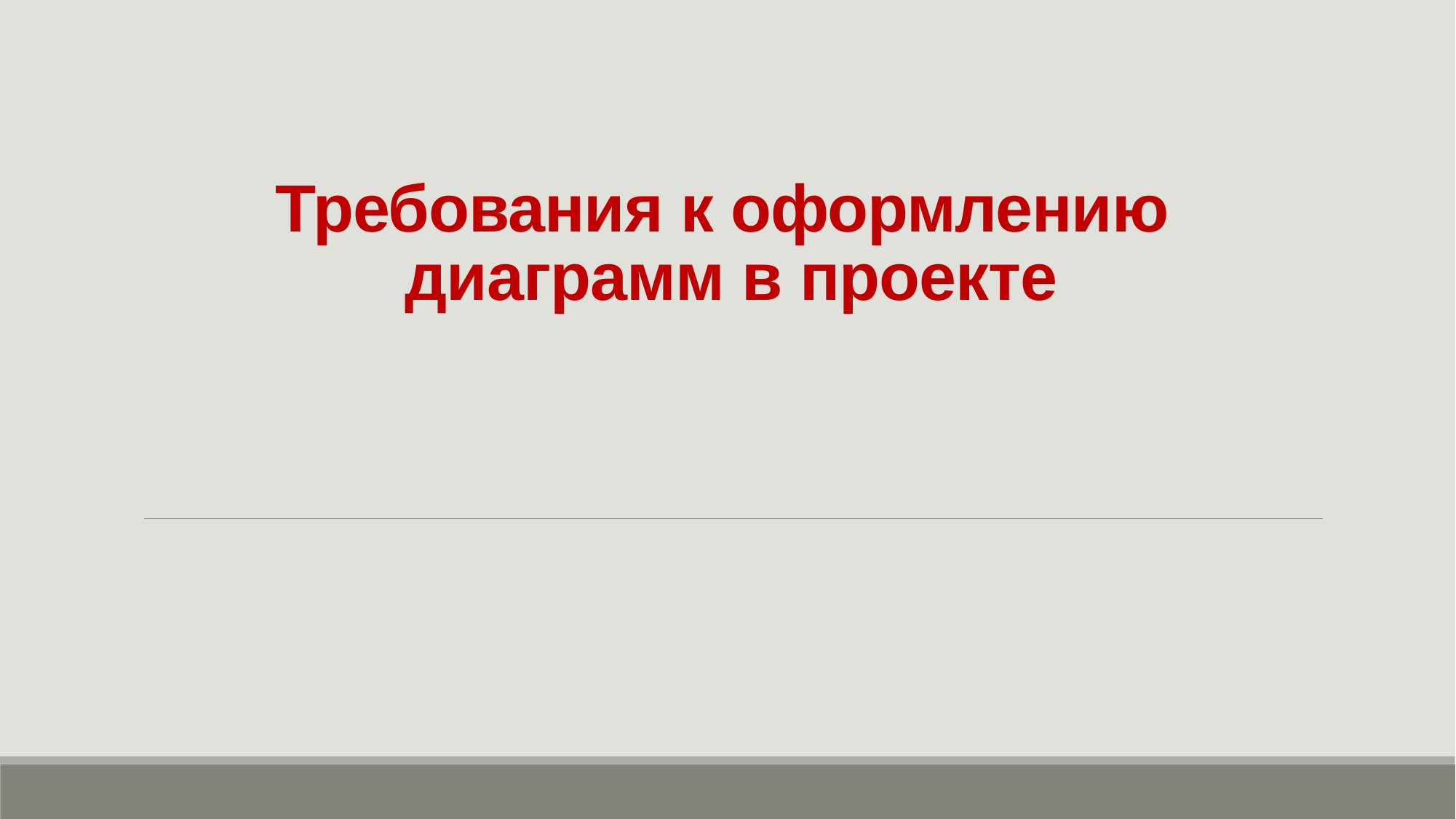

# Требования к оформлению диаграмм в проекте